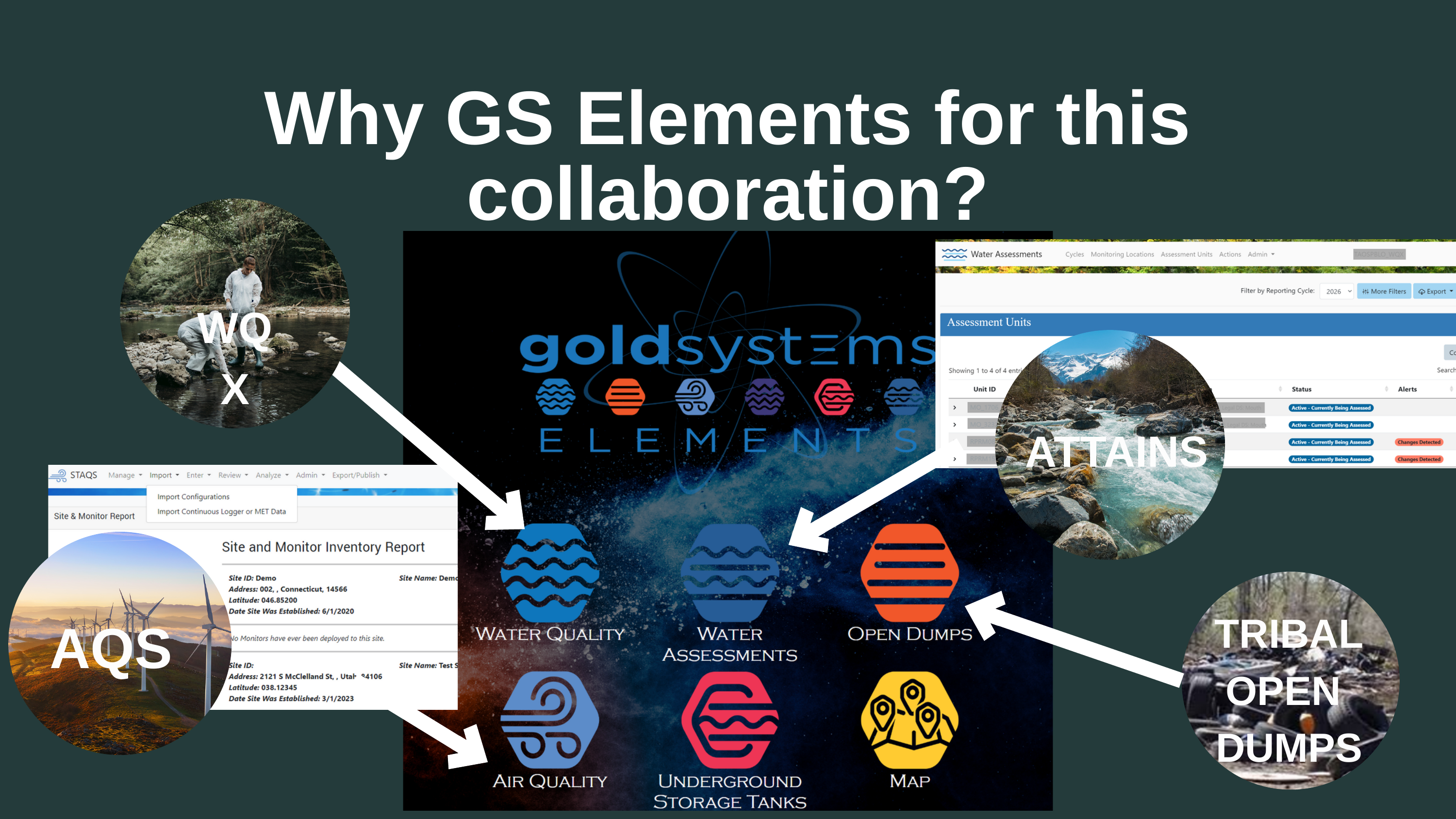

Why GS Elements for this collaboration?

WQX

ATTAINS

TRIBAL
OPEN
DUMPS
AQS